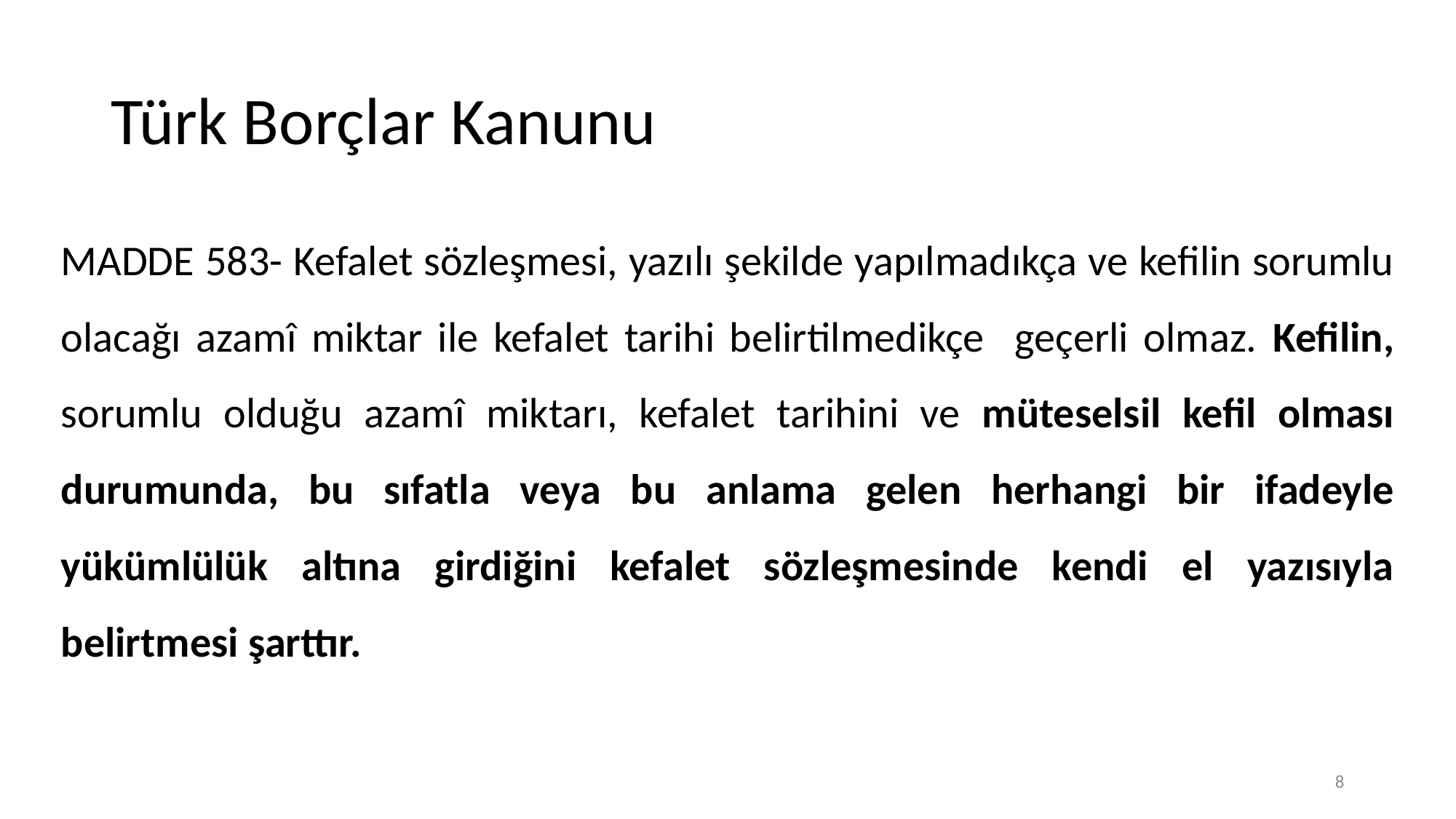

# Türk Borçlar Kanunu
MADDE 583- Kefalet sözleşmesi, yazılı şekilde yapılmadıkça ve kefilin sorumlu olacağı azamî miktar ile kefalet tarihi belirtilmedikçe  geçerli olmaz. Kefilin, sorumlu olduğu azamî miktarı, kefalet tarihini ve müteselsil kefil olması durumunda, bu sıfatla veya bu anlama gelen herhangi bir ifadeyle yükümlülük altına girdiğini kefalet sözleşmesinde kendi el yazısıyla belirtmesi şarttır.
8